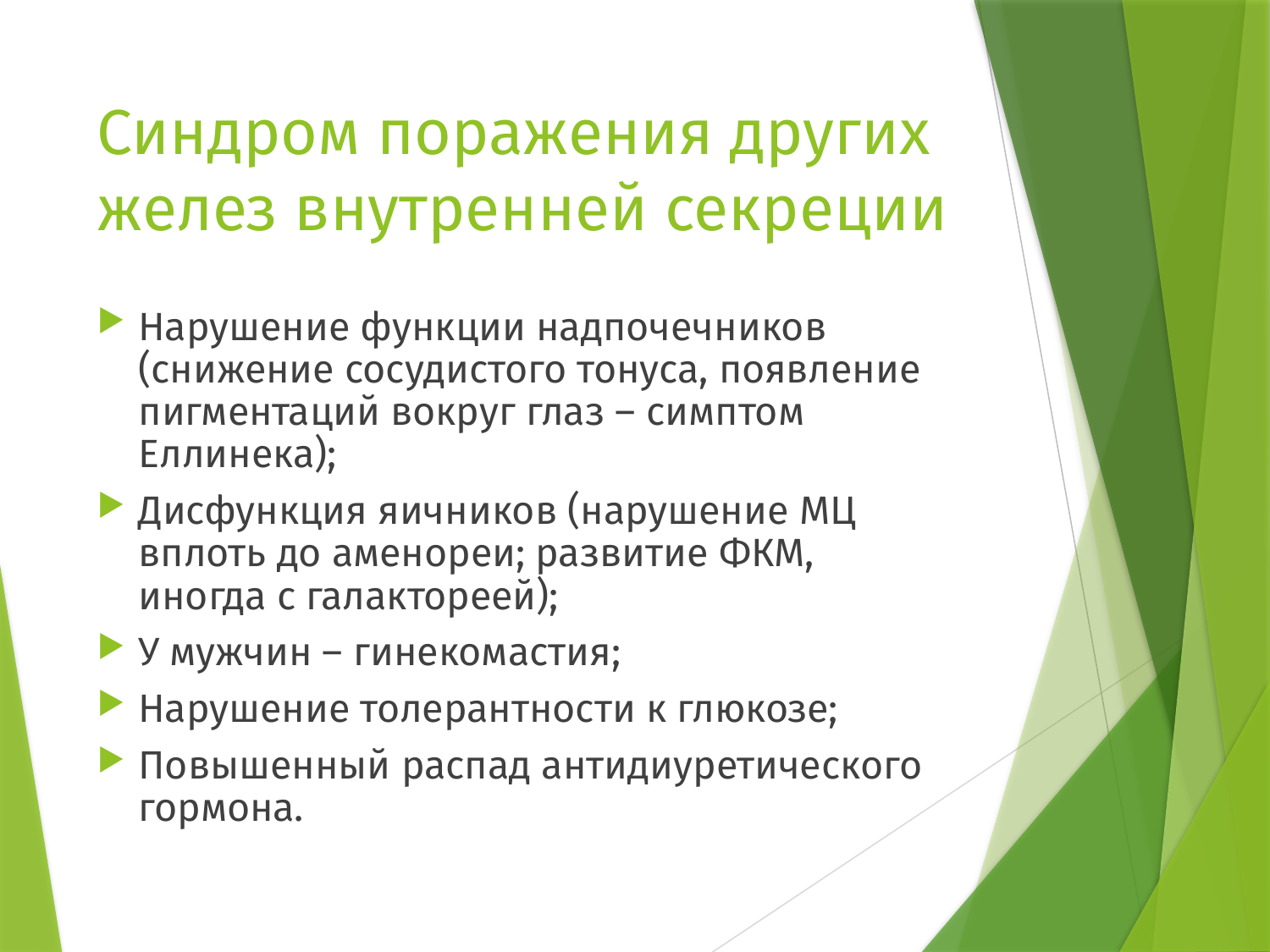

# Синдром поражения других желез внутренней секреции
Нарушение функции надпочечников (снижение сосудистого тонуса, появление пигментаций вокруг глаз – симптом Еллинека);
Дисфункция яичников (нарушение МЦ вплоть до аменореи; развитие ФКМ, иногда с галактореей);
У мужчин – гинекомастия;
Нарушение толерантности к глюкозе;
Повышенный распад антидиуретического гормона.